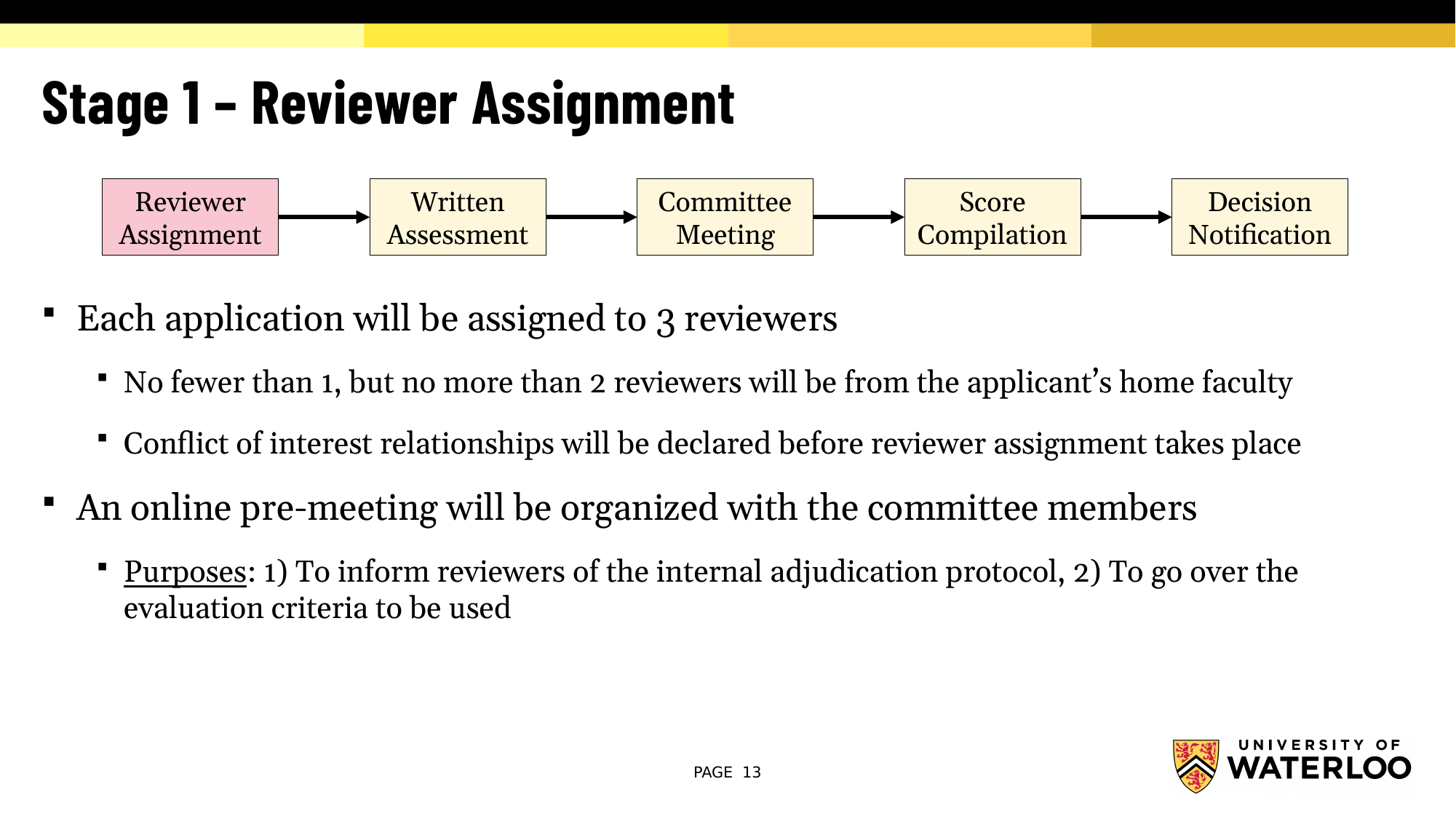

# Stage 1 – Reviewer Assignment
Decision Notification
Score Compilation
Committee Meeting
Reviewer Assignment
Written Assessment
Each application will be assigned to 3 reviewers
No fewer than 1, but no more than 2 reviewers will be from the applicant’s home faculty
Conflict of interest relationships will be declared before reviewer assignment takes place
An online pre-meeting will be organized with the committee members
Purposes: 1) To inform reviewers of the internal adjudication protocol, 2) To go over the evaluation criteria to be used
PAGE  13